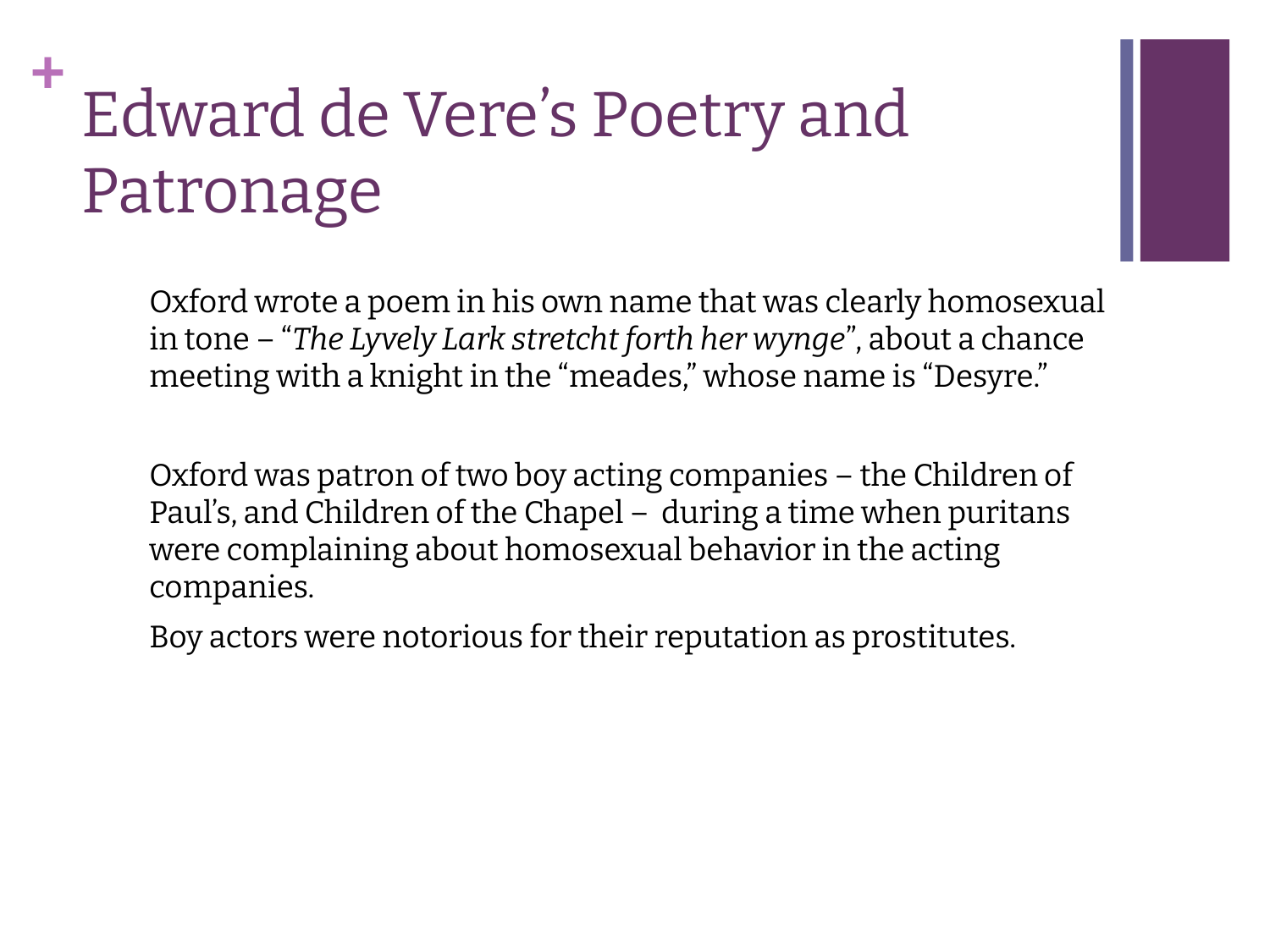

# Edward de Vere’s Poetry and Patronage
	Oxford wrote a poem in his own name that was clearly homosexual in tone – “The Lyvely Lark stretcht forth her wynge”, about a chance meeting with a knight in the “meades,” whose name is “Desyre.”

	Oxford was patron of two boy acting companies – the Children of Paul’s, and Children of the Chapel –  during a time when puritans were complaining about homosexual behavior in the acting companies.
	Boy actors were notorious for their reputation as prostitutes.